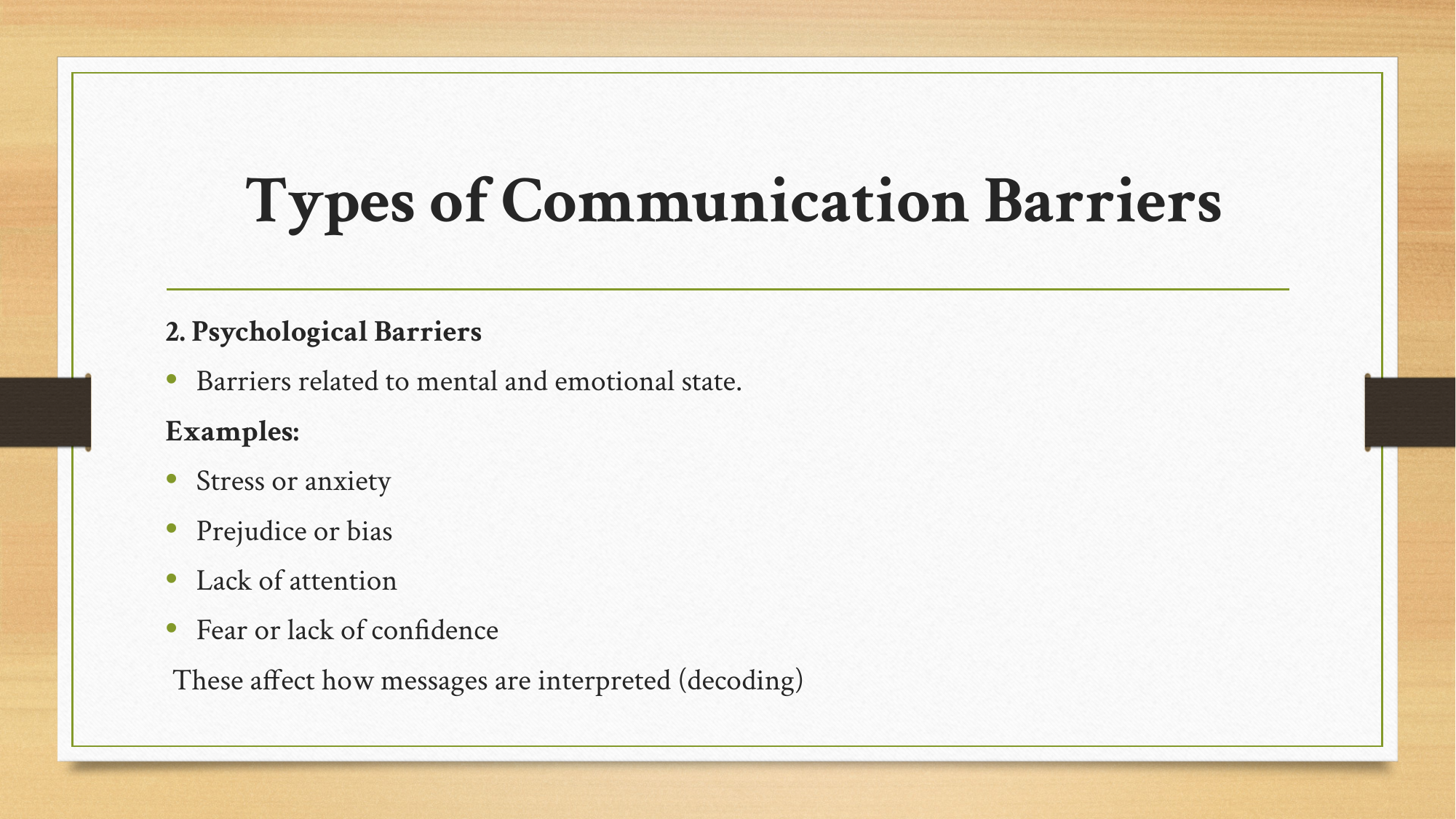

# Types of Communication Barriers
2. Psychological Barriers
Barriers related to mental and emotional state.
Examples:
	Stress or anxiety
	Prejudice or bias
	Lack of attention
	Fear or lack of confidence
 These affect how messages are interpreted (decoding)